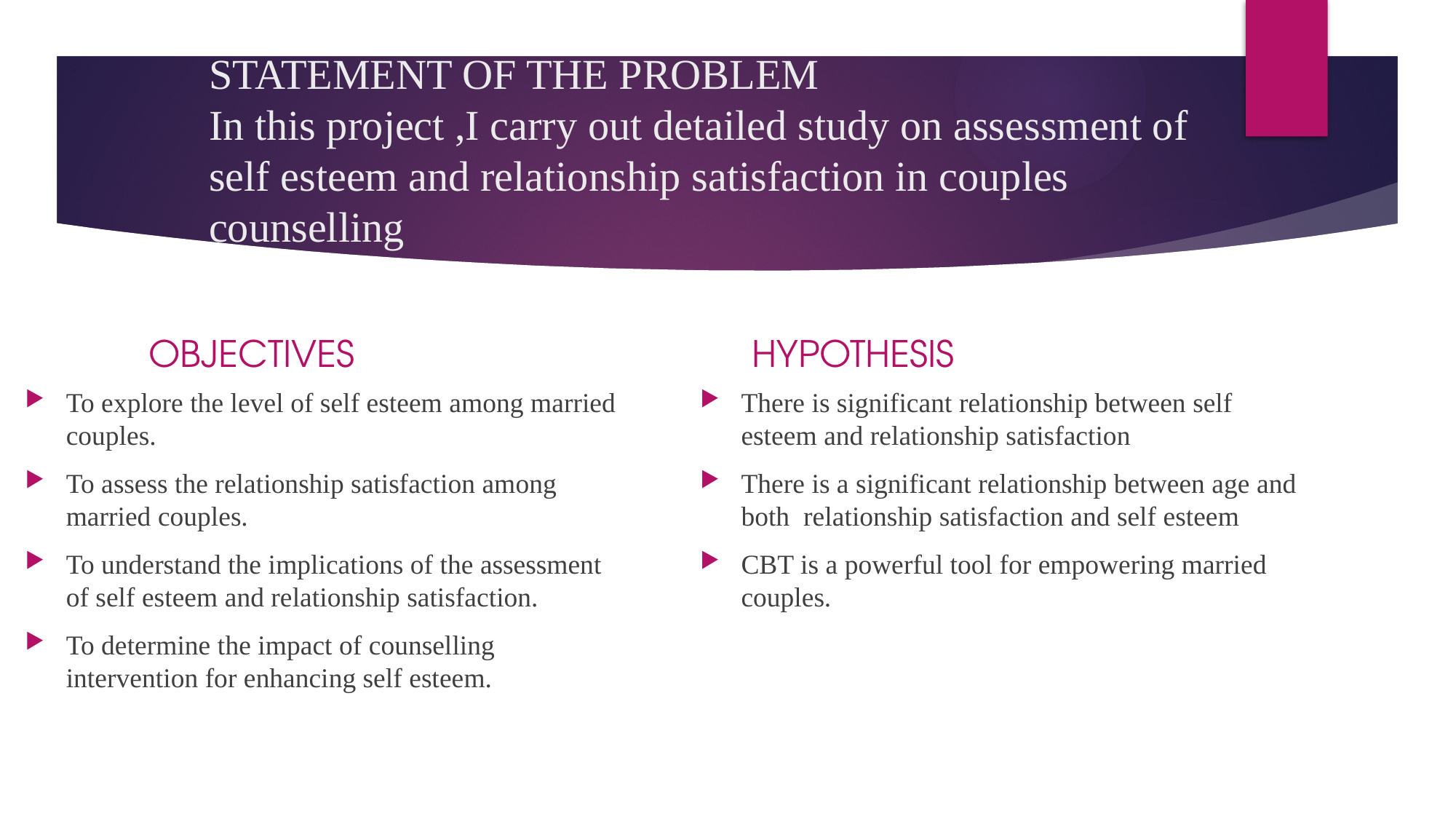

# STATEMENT OF THE PROBLEM In this project ,I carry out detailed study on assessment of self esteem and relationship satisfaction in couples counselling
OBJECTIVES
HYPOTHESIS
To explore the level of self esteem among married couples.
To assess the relationship satisfaction among married couples.
To understand the implications of the assessment of self esteem and relationship satisfaction.
To determine the impact of counselling intervention for enhancing self esteem.

There is significant relationship between self esteem and relationship satisfaction
There is a significant relationship between age and both  relationship satisfaction and self esteem
CBT is a powerful tool for empowering married couples.